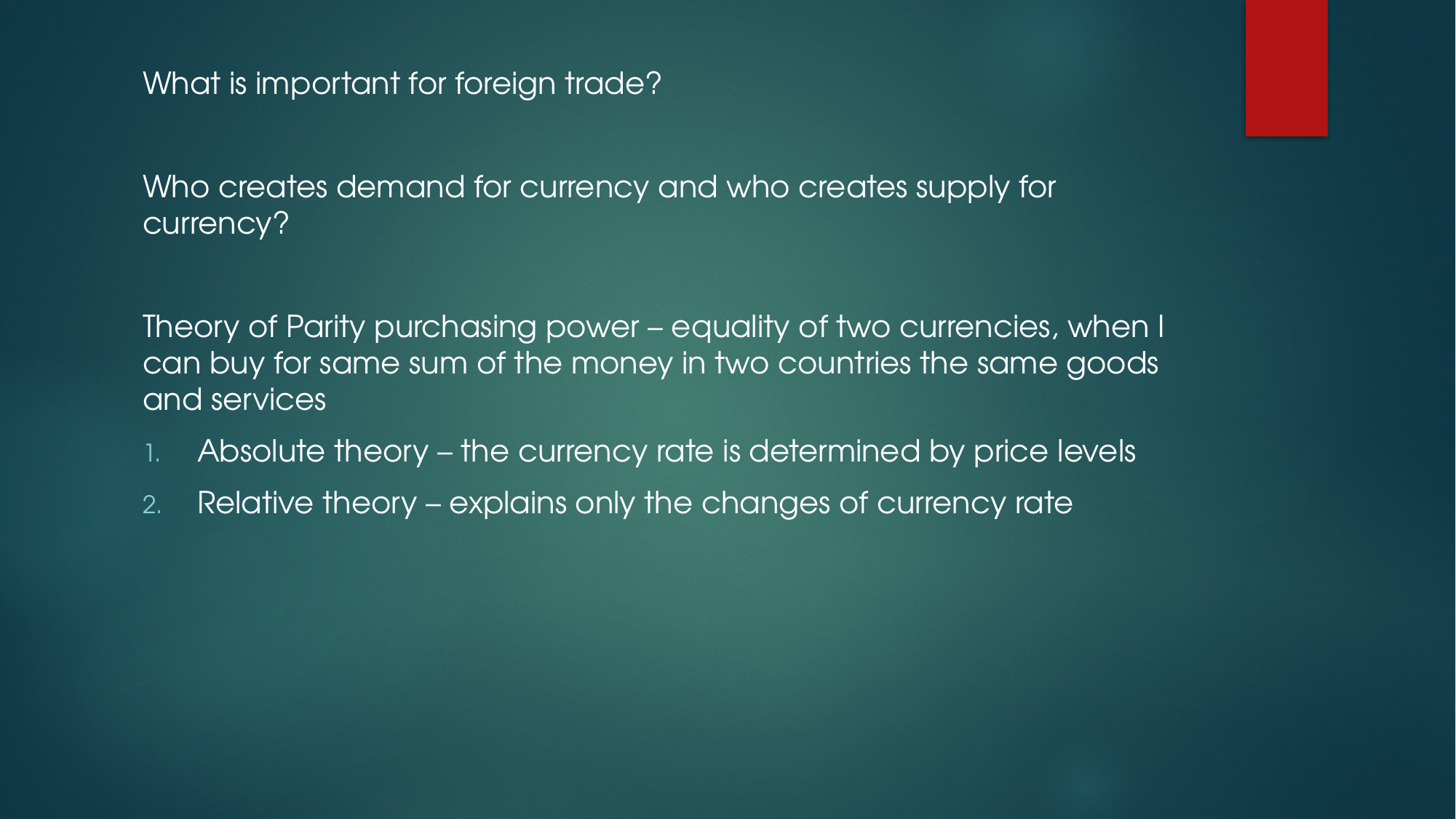

What is important for foreign trade?

Who creates demand for currency and who creates supply for currency?

Theory of Parity purchasing power – equality of two currencies, when I can buy for same sum of the money in two countries the same goods and services
Absolute theory – the currency rate is determined by price levels
Relative theory – explains only the changes of currency rate